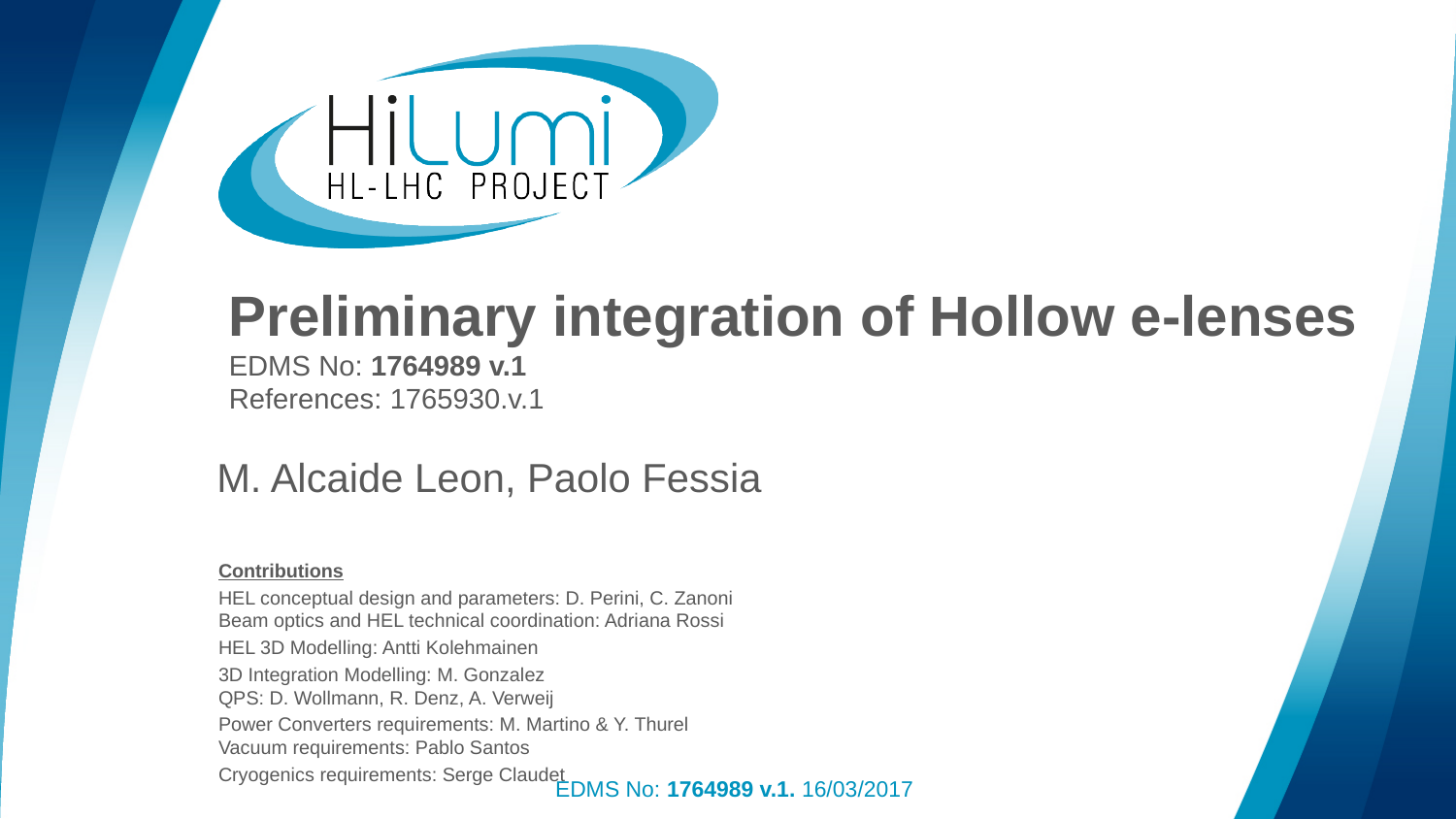

# Preliminary integration of Hollow e-lenses EDMS No: 1764989 v.1 References: 1765930.v.1
M. Alcaide Leon, Paolo Fessia
Contributions
HEL conceptual design and parameters: D. Perini, C. Zanoni
Beam optics and HEL technical coordination: Adriana Rossi
HEL 3D Modelling: Antti Kolehmainen
3D Integration Modelling: M. Gonzalez
QPS: D. Wollmann, R. Denz, A. Verweij
Power Converters requirements: M. Martino & Y. Thurel
Vacuum requirements: Pablo Santos
Cryogenics requirements: Serge Claudet

EDMS No: 1764989 v.1. 16/03/2017